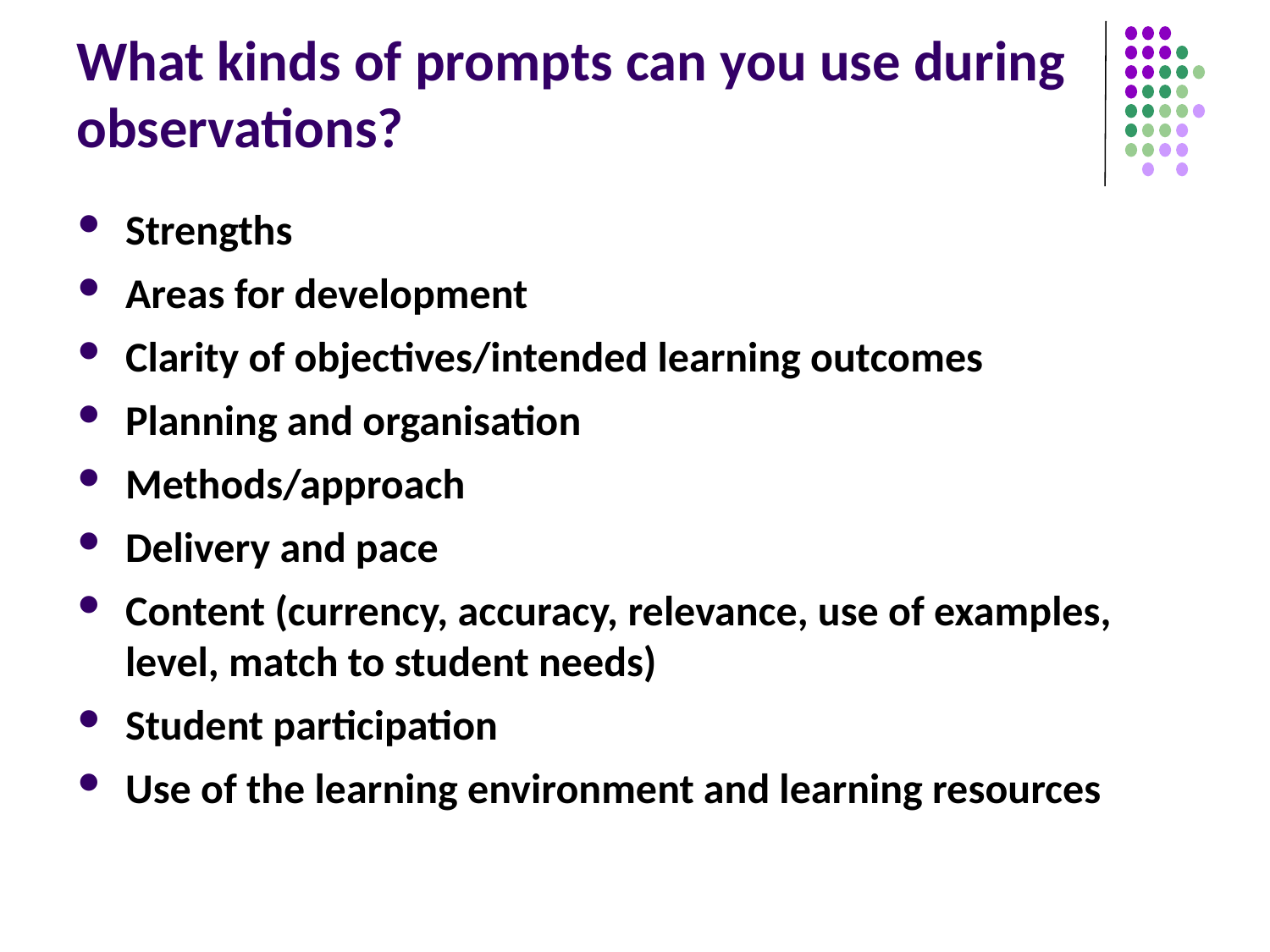

# What kinds of prompts can you use during observations?
Strengths
Areas for development
Clarity of objectives/intended learning outcomes
Planning and organisation
Methods/approach
Delivery and pace
Content (currency, accuracy, relevance, use of examples, level, match to student needs)
Student participation
Use of the learning environment and learning resources